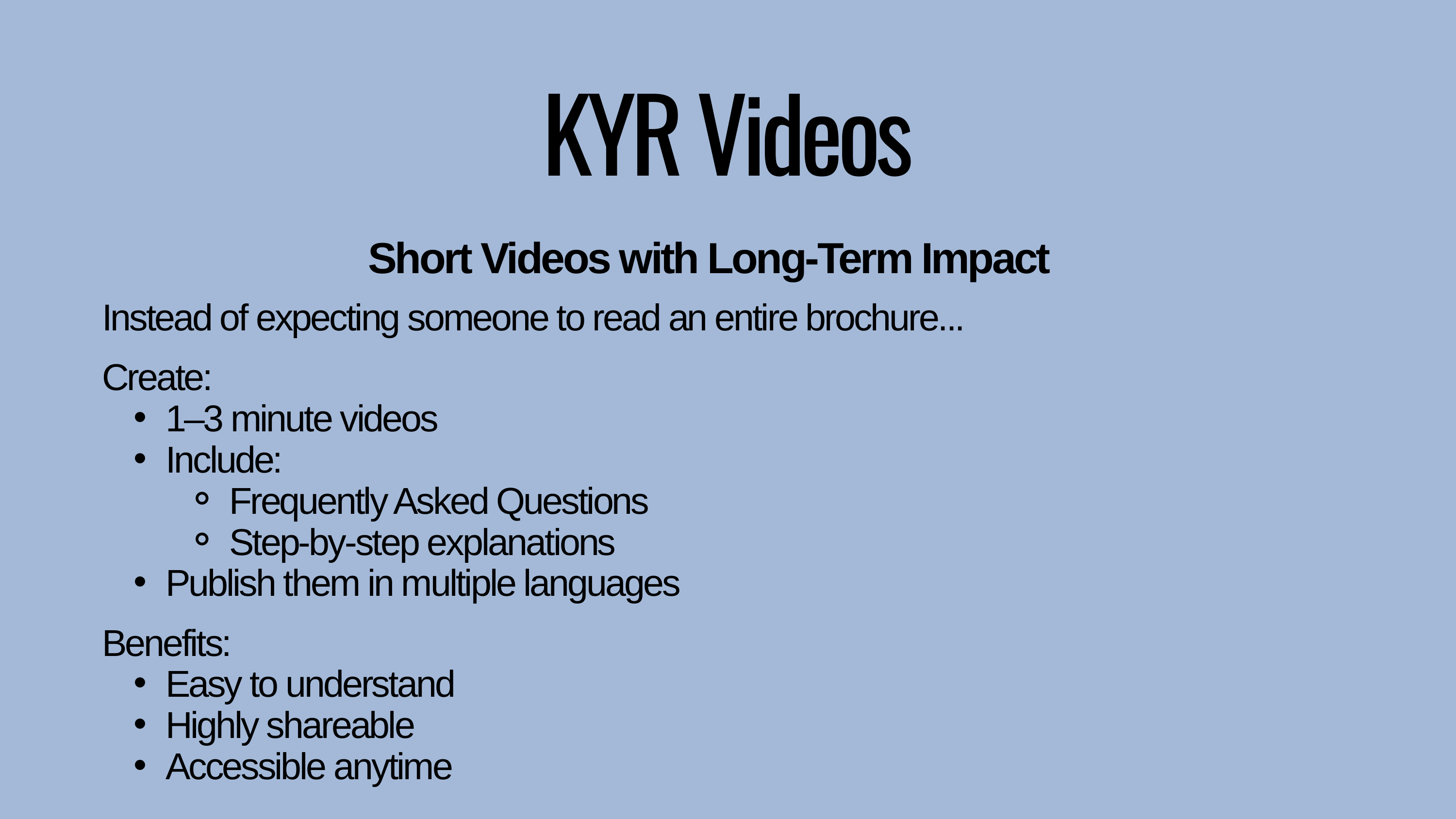

KYR Videos
Short Videos with Long-Term Impact
Instead of expecting someone to read an entire brochure...

Create:
1–3 minute videos
Include:
Frequently Asked Questions
Step-by-step explanations
Publish them in multiple languages

Benefits:
Easy to understand
Highly shareable
Accessible anytime